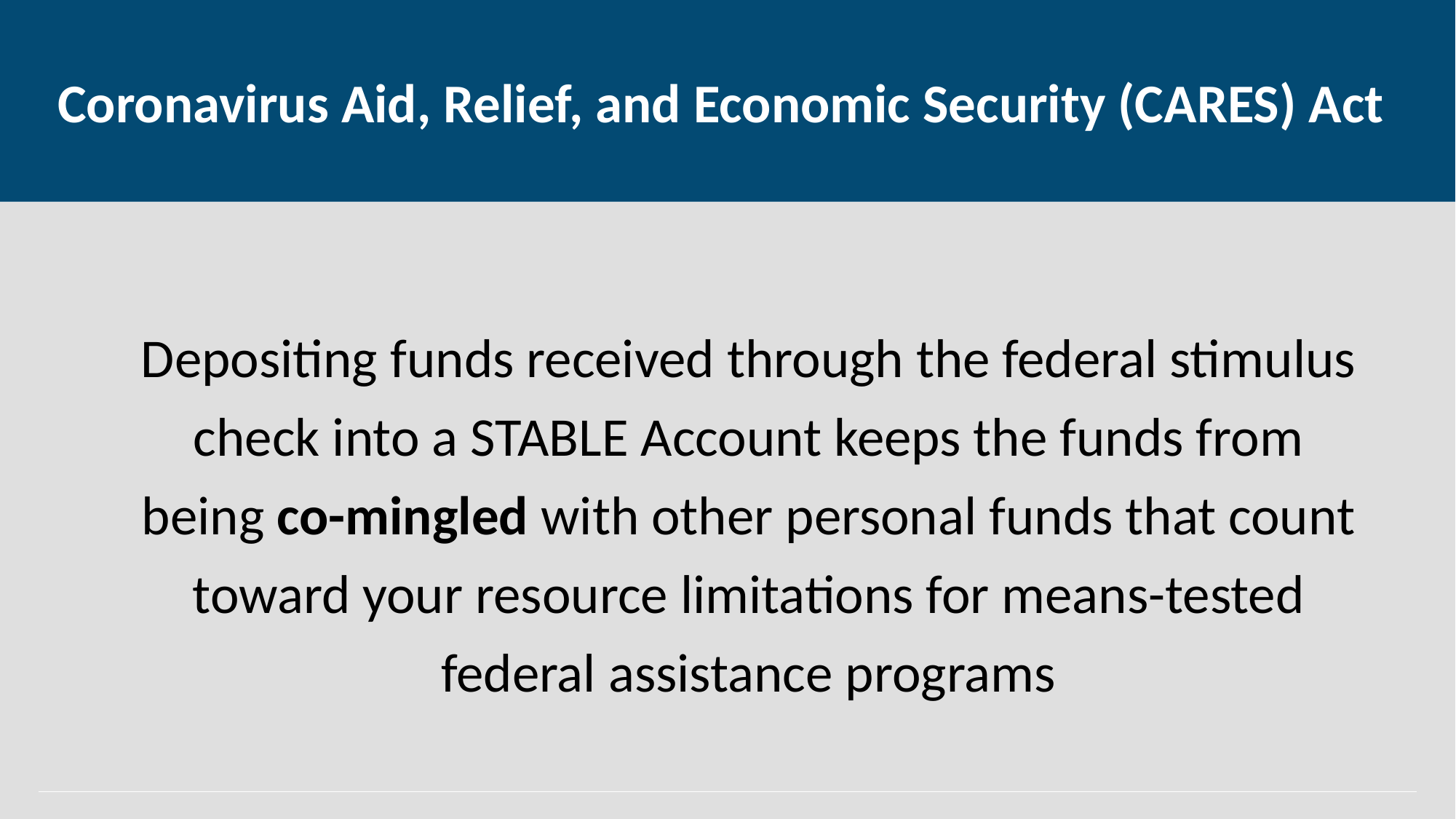

Coronavirus Aid, Relief, and Economic Security (CARES) Act

Depositing funds received through the federal stimulus check into a STABLE Account keeps the funds from being co-mingled with other personal funds that count toward your resource limitations for means-tested federal assistance programs